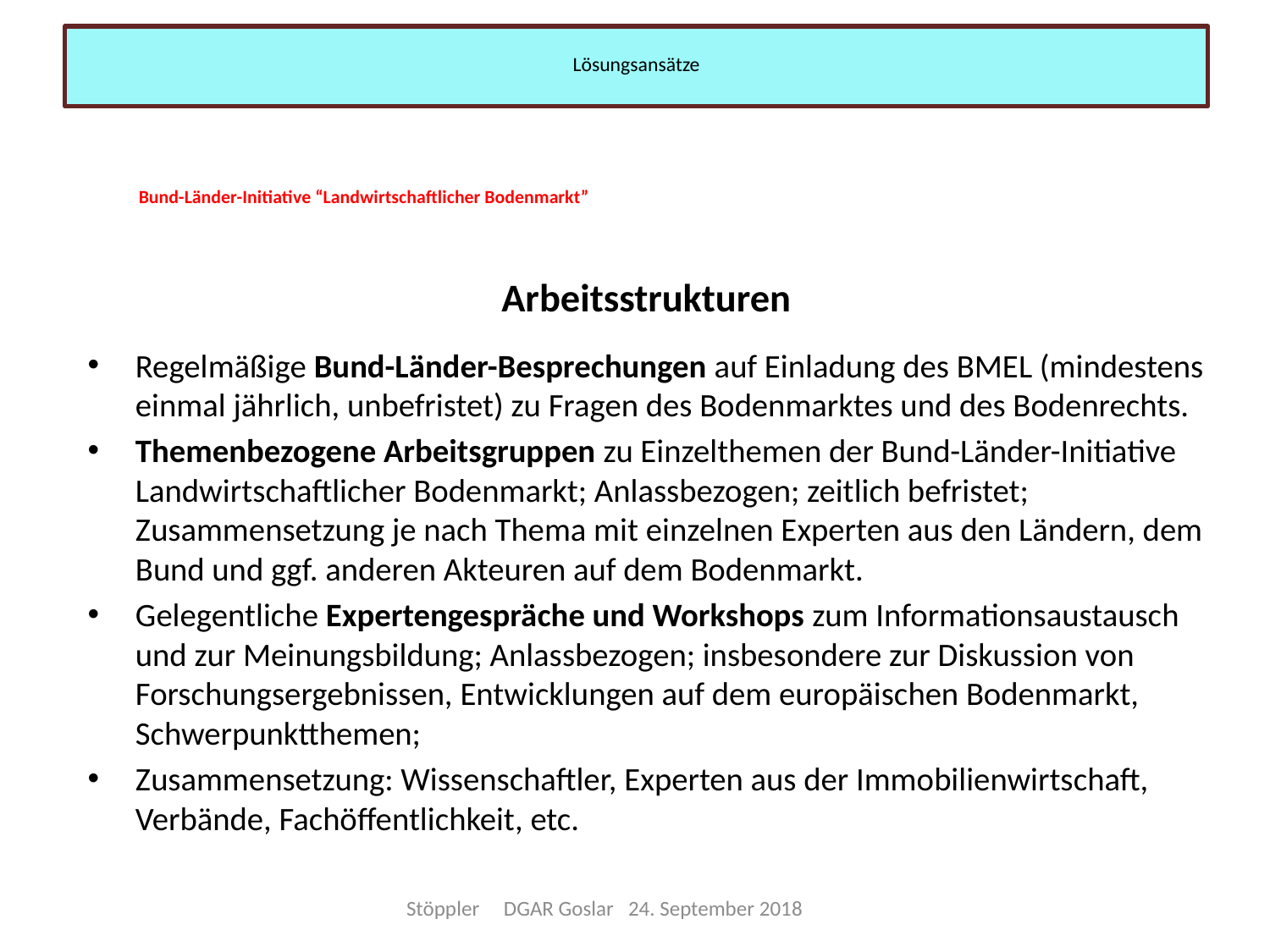

Lösungsansätze
# Bund-Länder-Initiative “Landwirtschaftlicher Bodenmarkt”
Arbeitsstrukturen

Regelmäßige Bund-Länder-Besprechungen auf Einladung des BMEL (mindestens einmal jährlich, unbefristet) zu Fragen des Bodenmarktes und des Bodenrechts.
Themenbezogene Arbeitsgruppen zu Einzelthemen der Bund-Länder-Initiative Landwirtschaftlicher Bodenmarkt; Anlassbezogen; zeitlich befristet; Zusammensetzung je nach Thema mit einzelnen Experten aus den Ländern, dem Bund und ggf. anderen Akteuren auf dem Bodenmarkt.
Gelegentliche Expertengespräche und Workshops zum Informationsaustausch und zur Meinungsbildung; Anlassbezogen; insbesondere zur Diskussion von Forschungsergebnissen, Entwicklungen auf dem europäischen Bodenmarkt, Schwerpunktthemen;
Zusammensetzung: Wissenschaftler, Experten aus der Immobilienwirtschaft, Verbände, Fachöffentlichkeit, etc.

Stöppler     DGAR Goslar   24. September 2018